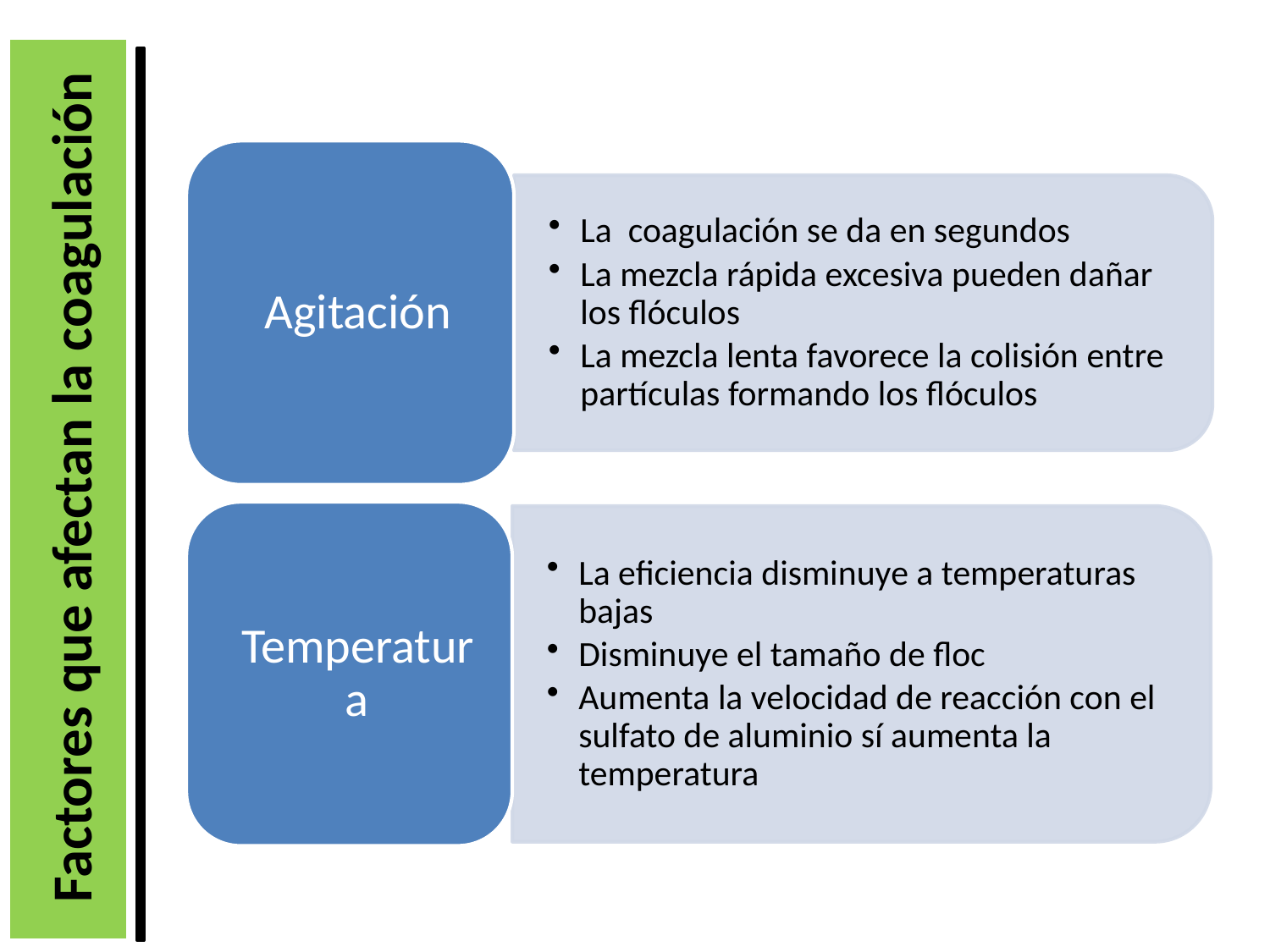

La  coagulación se da en segundos
La mezcla rápida excesiva pueden dañar los flóculos
La mezcla lenta favorece la colisión entre partículas formando los flóculos
Agitación
La eficiencia disminuye a temperaturas bajas
Disminuye el tamaño de floc
Aumenta la velocidad de reacción con el sulfato de aluminio sí aumenta la temperatura
Temperatura
Factores que afectan la coagulación